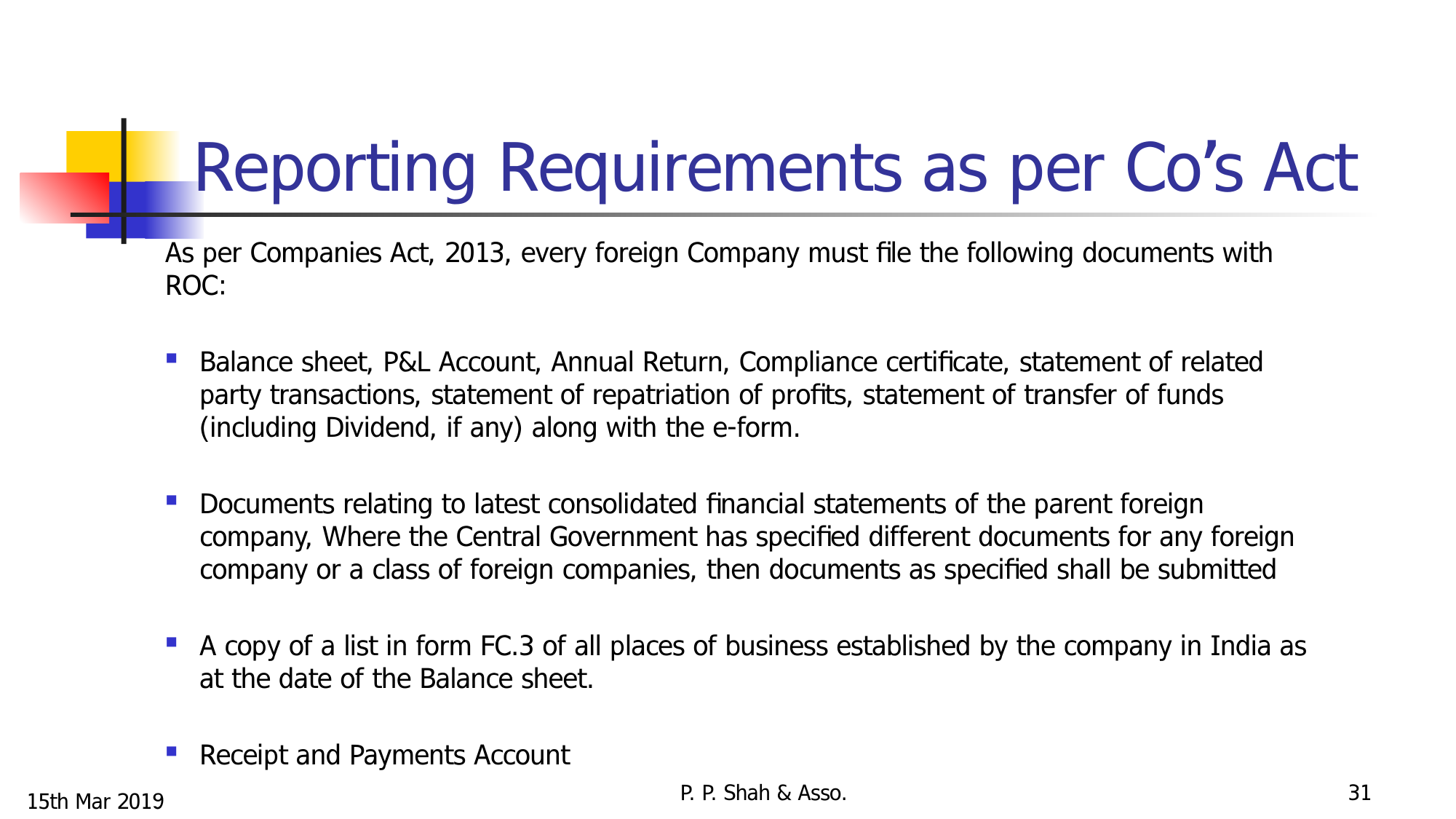

# Reporting Requirements as per Co’s Act
As per Companies Act, 2013, every foreign Company must file the following documents with ROC:

Balance sheet, P&L Account, Annual Return, Compliance certificate, statement of related party transactions, statement of repatriation of profits, statement of transfer of funds (including Dividend, if any) along with the e-form.

Documents relating to latest consolidated financial statements of the parent foreign company, Where the Central Government has specified different documents for any foreign company or a class of foreign companies, then documents as specified shall be submitted

A copy of a list in form FC.3 of all places of business established by the company in India as at the date of the Balance sheet.

Receipt and Payments Account

P. P. Shah & Asso.
31
15th Mar 2019